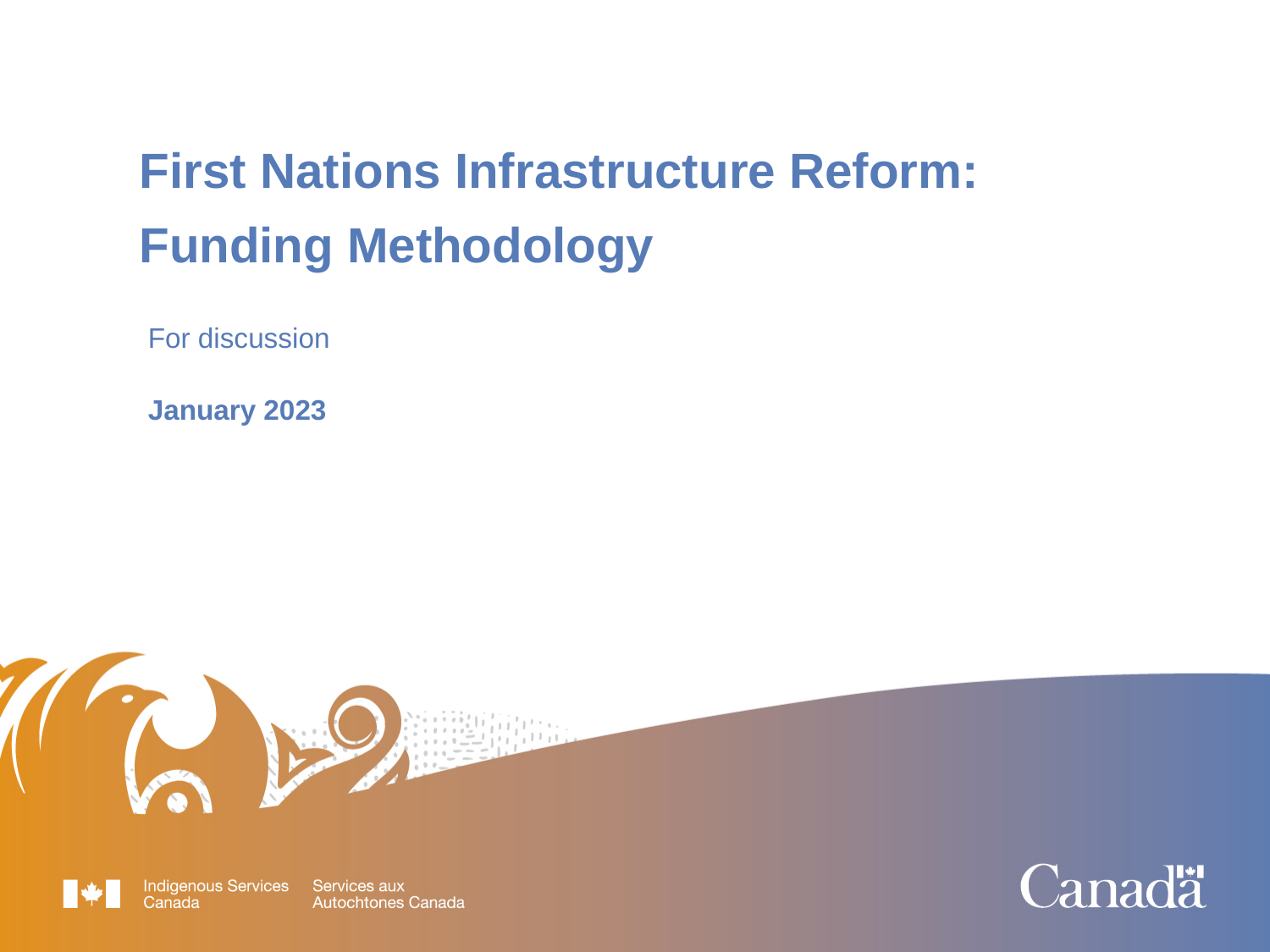

First Nations Infrastructure Reform:
Funding Methodology
For discussion

January 2023